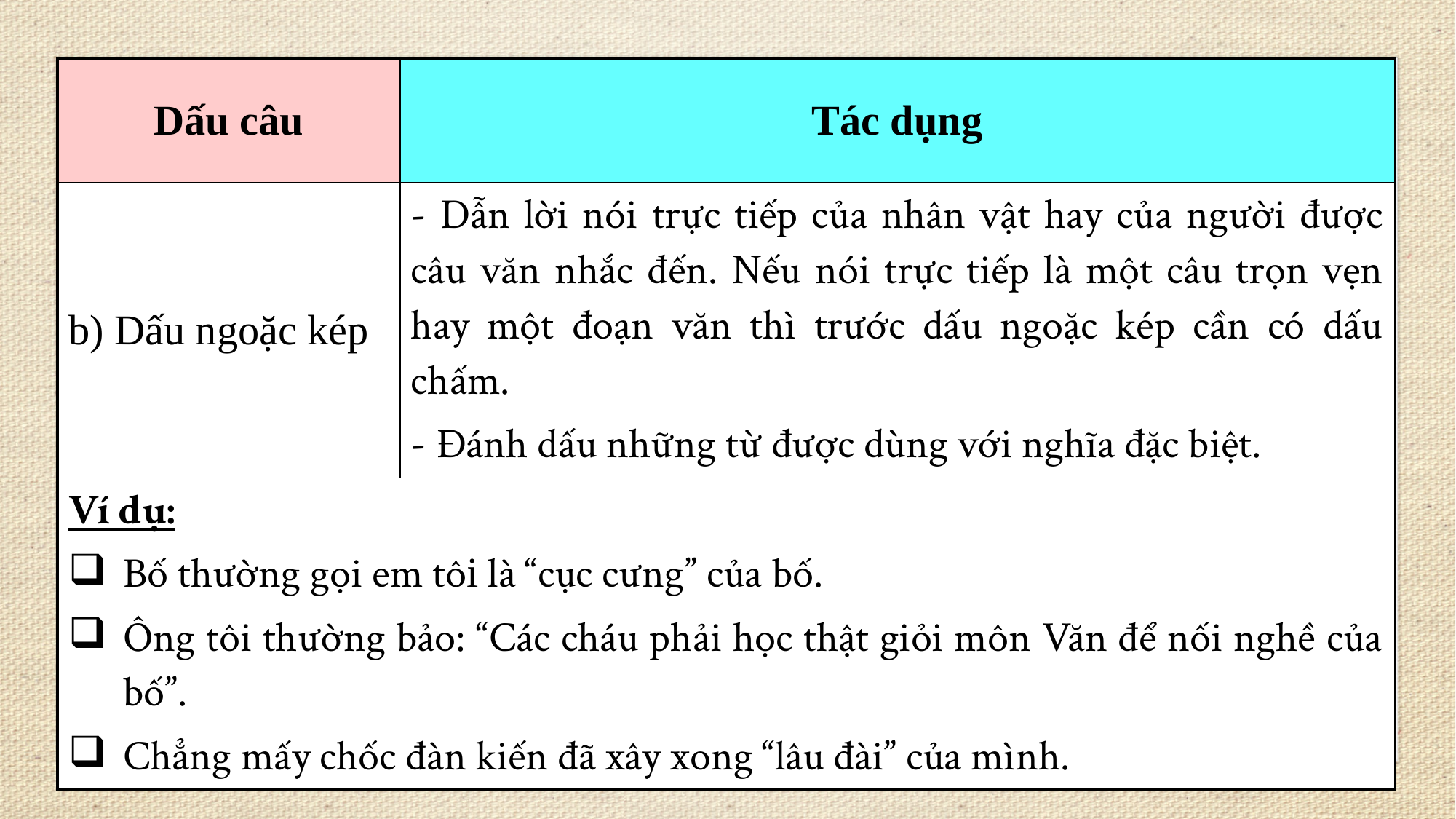

| Dấu câu | Tác dụng |
| --- | --- |
| b) Dấu ngoặc kép | - Dẫn lời nói trực tiếp của nhân vật hay của người được câu văn nhắc đến. Nếu nói trực tiếp là một câu trọn vẹn hay một đoạn văn thì trước dấu ngoặc kép cần có dấu chấm. - Đánh dấu những từ được dùng với nghĩa đặc biệt. |
| Ví dụ: Bố thường gọi em tôi là “cục cưng” của bố. Ông tôi thường bảo: “Các cháu phải học thật giỏi môn Văn để nối nghề của bố”. Chẳng mấy chốc đàn kiến đã xây xong “lâu đài” của mình. |  |